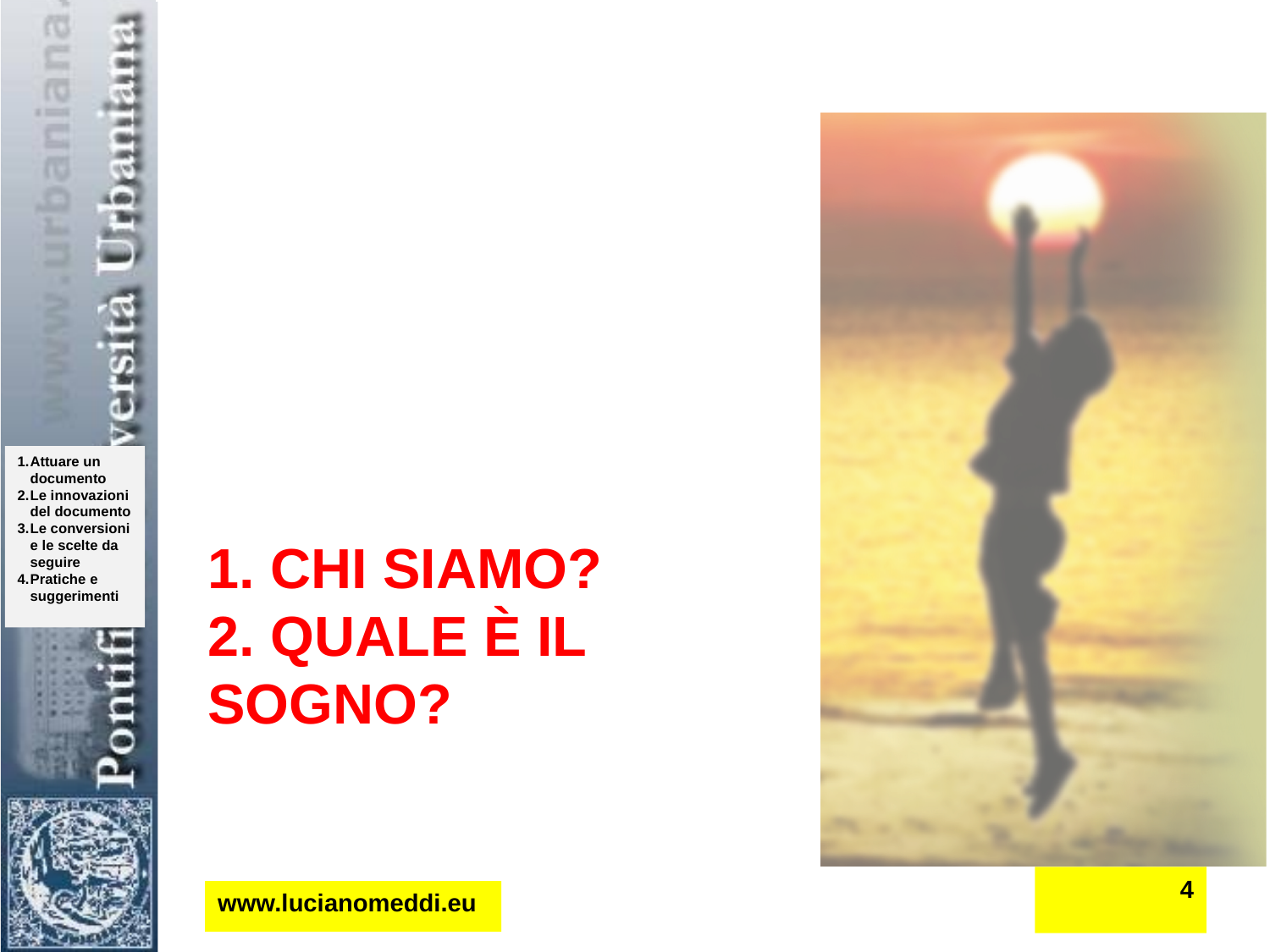

# 1. Chi siamo? 2. Quale è il sogno?
4
www.lucianomeddi.eu